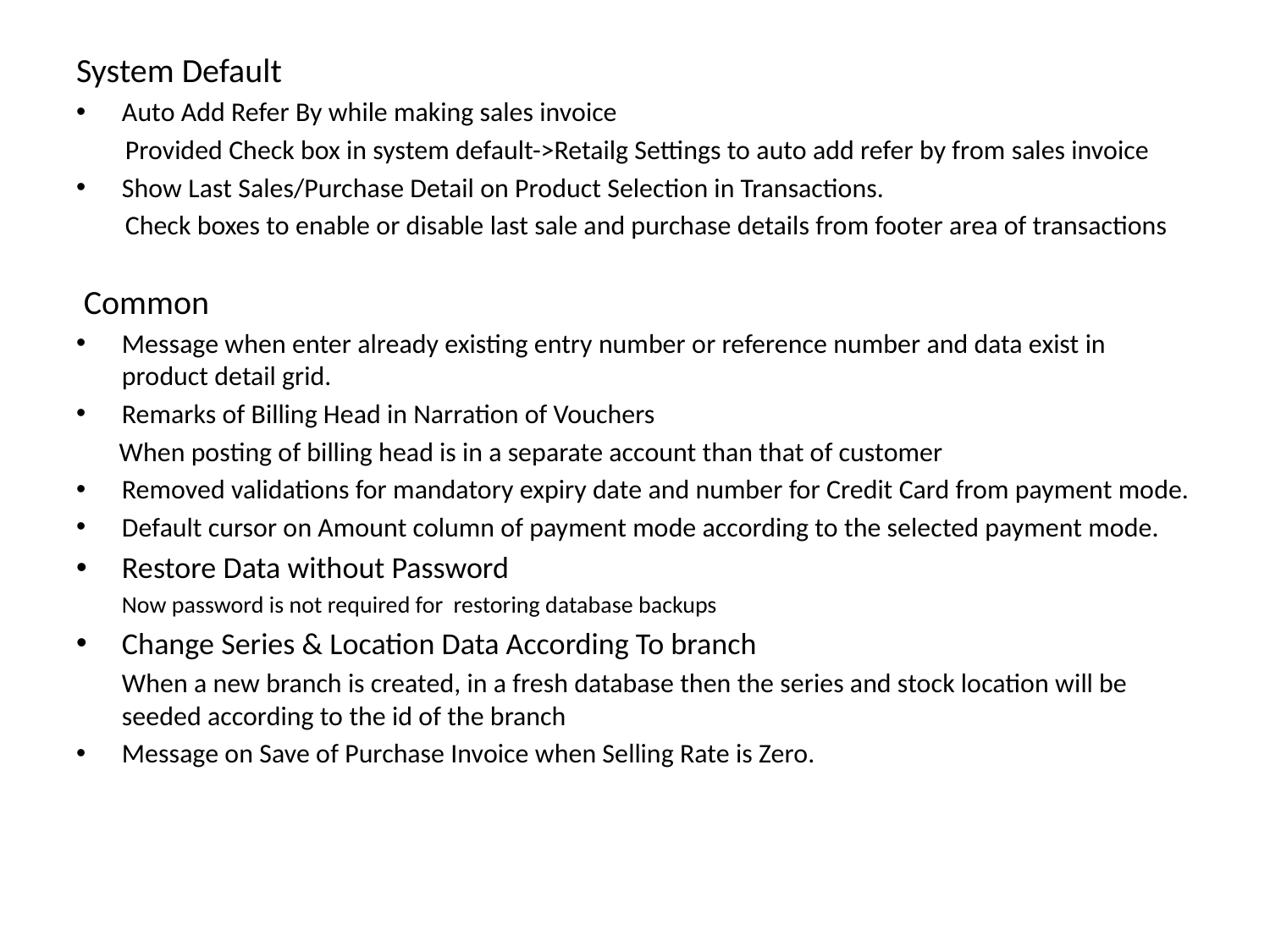

System Default
Auto Add Refer By while making sales invoice
        Provided Check box in system default->Retailg Settings to auto add refer by from sales invoice
Show Last Sales/Purchase Detail on Product Selection in Transactions.
        Check boxes to enable or disable last sale and purchase details from footer area of transactions

 Common
Message when enter already existing entry number or reference number and data exist in product detail grid.
Remarks of Billing Head in Narration of Vouchers
       When posting of billing head is in a separate account than that of customer
Removed validations for mandatory expiry date and number for Credit Card from payment mode.
Default cursor on Amount column of payment mode according to the selected payment mode.
Restore Data without Password
	Now password is not required for  restoring database backups
Change Series & Location Data According To branch
	When a new branch is created, in a fresh database then the series and stock location will be seeded according to the id of the branch
Message on Save of Purchase Invoice when Selling Rate is Zero.